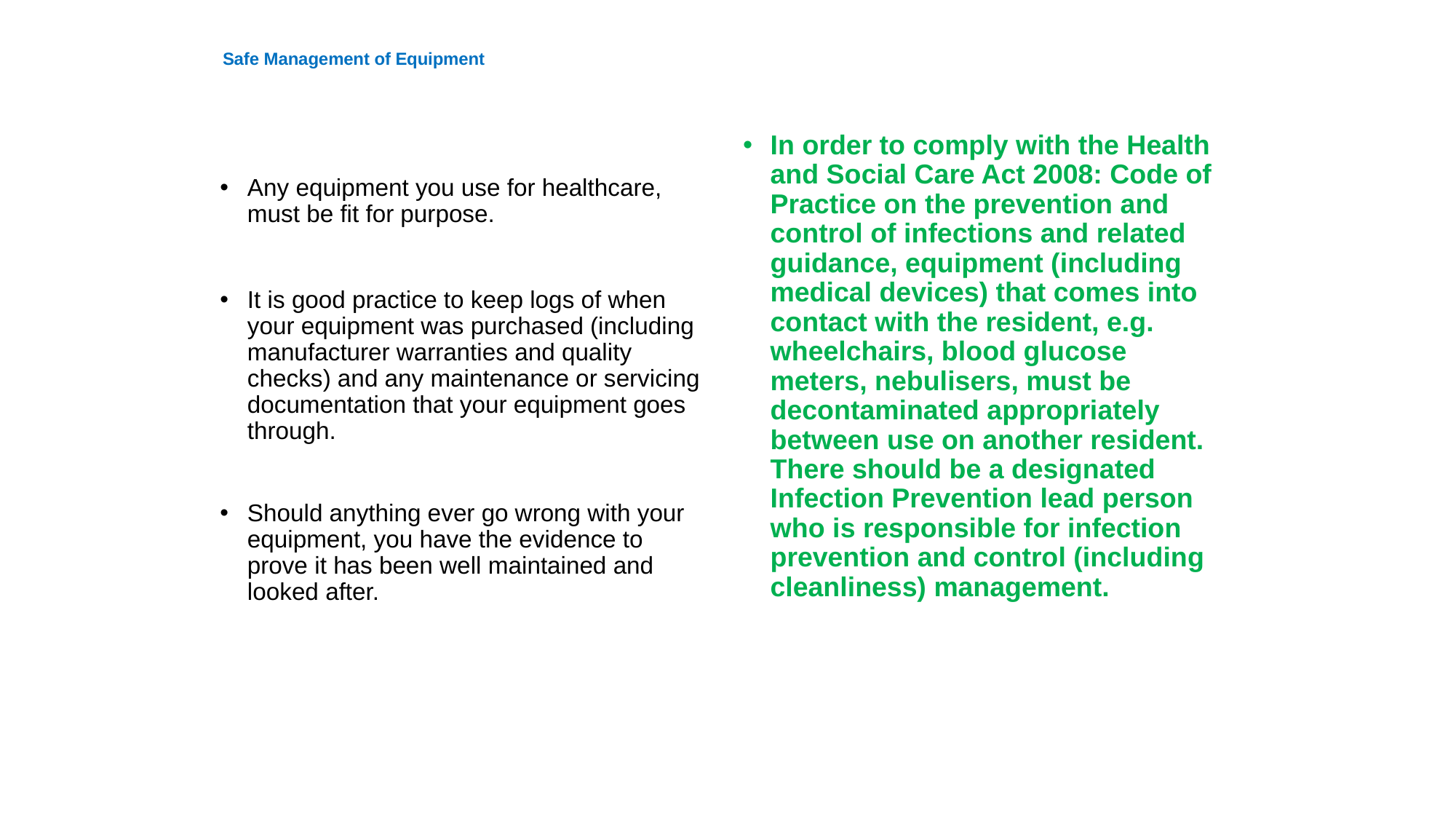

# Safe Management of Equipment

Any equipment you use for healthcare, must be fit for purpose.

It is good practice to keep logs of when your equipment was purchased (including manufacturer warranties and quality checks) and any maintenance or servicing documentation that your equipment goes through.

Should anything ever go wrong with your equipment, you have the evidence to prove it has been well maintained and looked after.

In order to comply with the Health and Social Care Act 2008: Code of Practice on the prevention and control of infections and related guidance, equipment (including medical devices) that comes into contact with the resident, e.g. wheelchairs, blood glucose meters, nebulisers, must be decontaminated appropriately between use on another resident. There should be a designated Infection Prevention lead person who is responsible for infection prevention and control (including cleanliness) management.